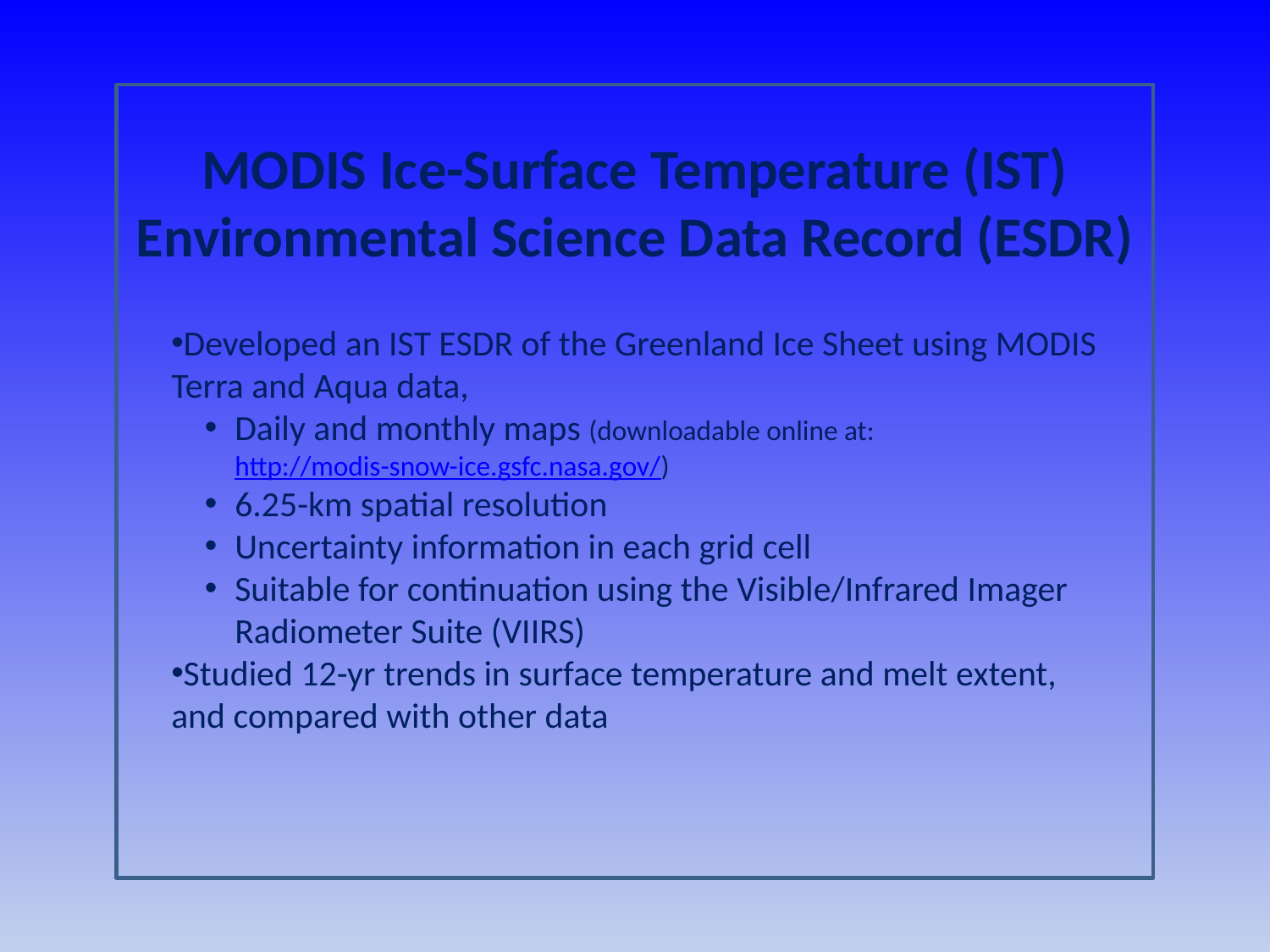

MODIS Ice-Surface Temperature (IST) Environmental Science Data Record (ESDR)
Developed an IST ESDR of the Greenland Ice Sheet using MODIS Terra and Aqua data,
Daily and monthly maps (downloadable online at: http://modis-snow-ice.gsfc.nasa.gov/)
6.25-km spatial resolution
Uncertainty information in each grid cell
Suitable for continuation using the Visible/Infrared Imager Radiometer Suite (VIIRS)
Studied 12-yr trends in surface temperature and melt extent, and compared with other data